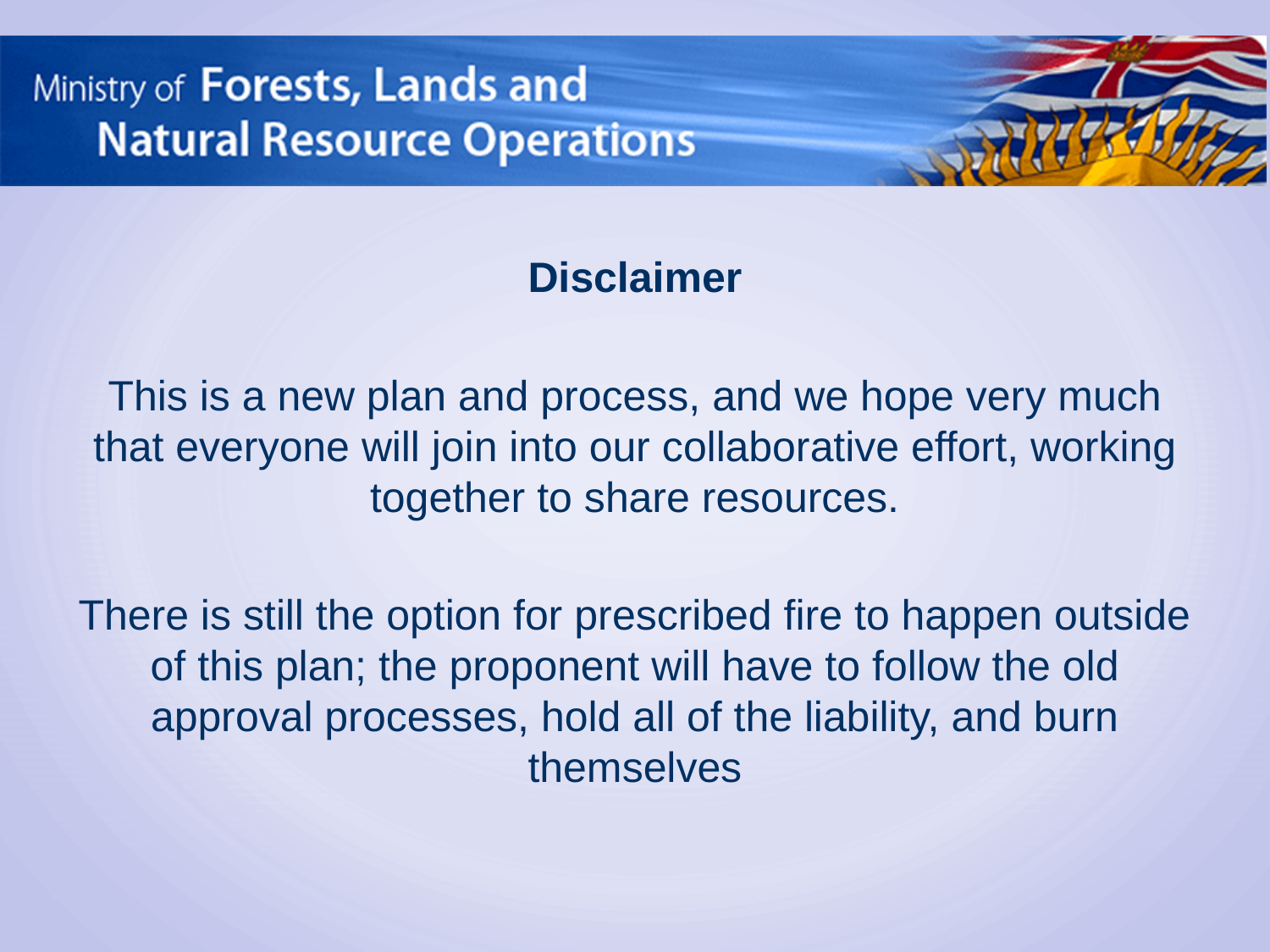

Disclaimer

This is a new plan and process, and we hope very much that everyone will join into our collaborative effort, working together to share resources.

There is still the option for prescribed fire to happen outside of this plan; the proponent will have to follow the old approval processes, hold all of the liability, and burn themselves